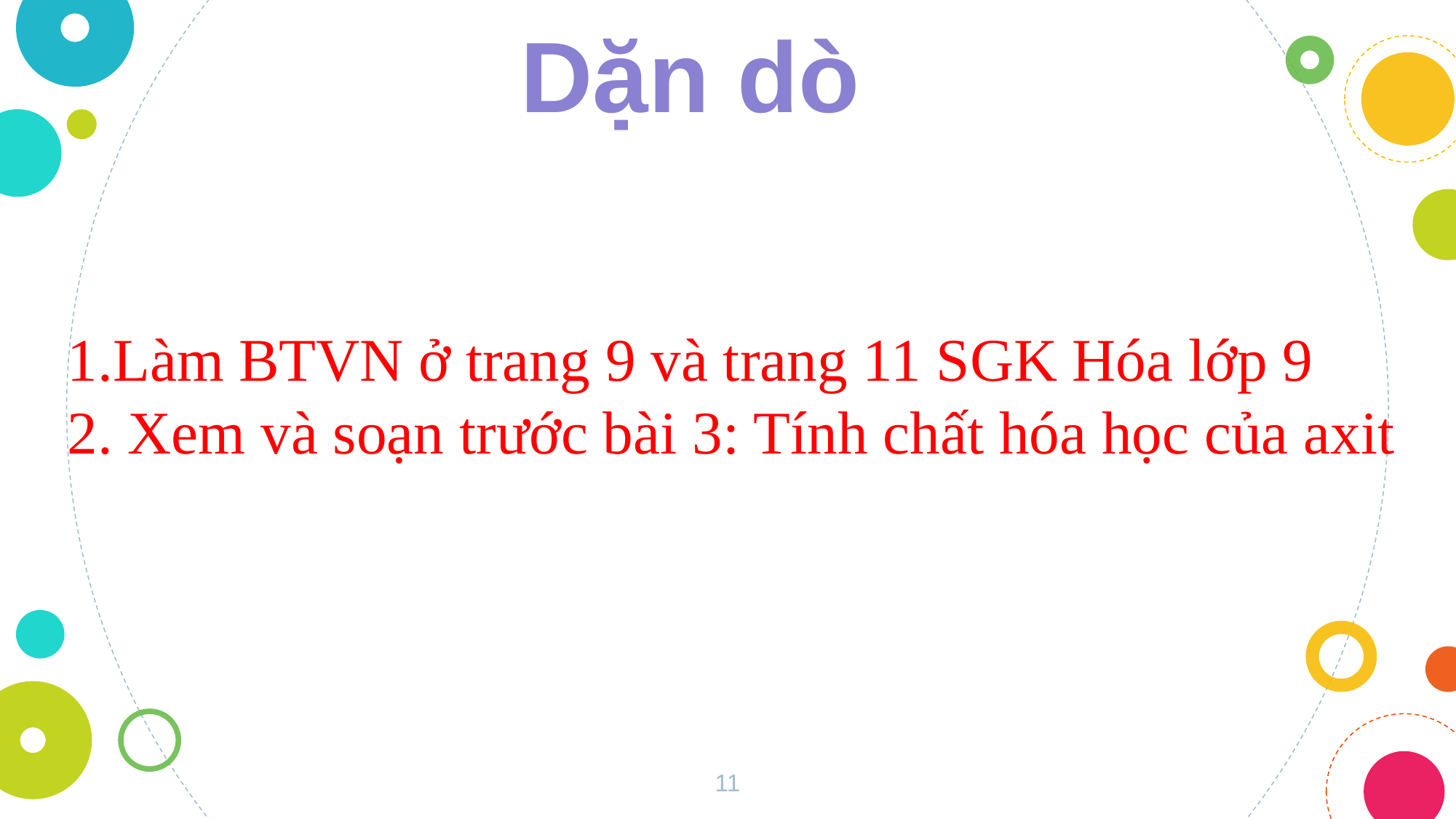

Dặn dò
Làm BTVN ở trang 9 và trang 11 SGK Hóa lớp 9
2. Xem và soạn trước bài 3: Tính chất hóa học của axit
11